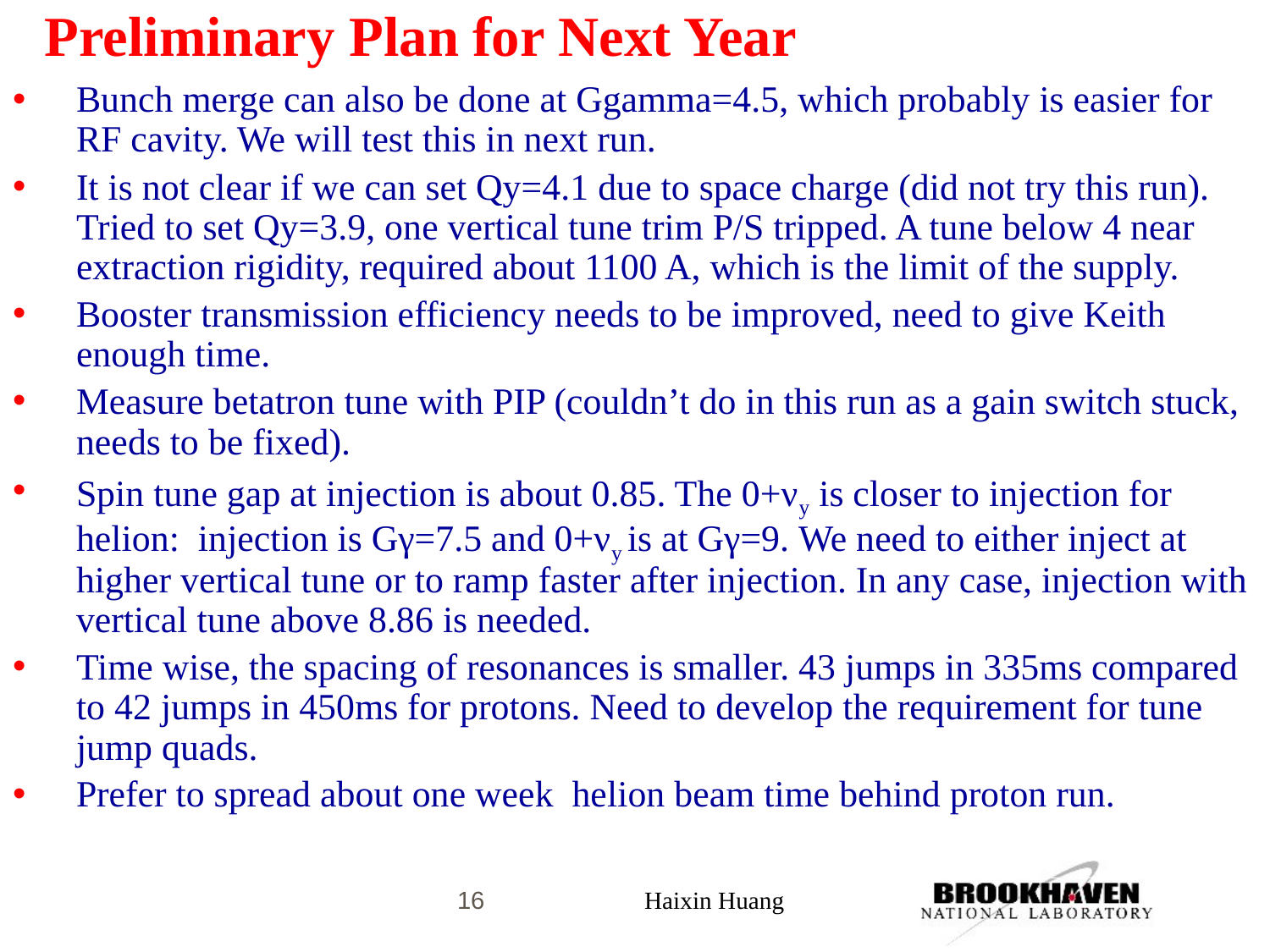

# Preliminary Plan for Next Year
Bunch merge can also be done at Ggamma=4.5, which probably is easier for RF cavity. We will test this in next run.
It is not clear if we can set Qy=4.1 due to space charge (did not try this run). Tried to set Qy=3.9, one vertical tune trim P/S tripped. A tune below 4 near extraction rigidity, required about 1100 A, which is the limit of the supply.
Booster transmission efficiency needs to be improved, need to give Keith enough time.
Measure betatron tune with PIP (couldn’t do in this run as a gain switch stuck, needs to be fixed).
Spin tune gap at injection is about 0.85. The 0+νy is closer to injection for helion:  injection is Gγ=7.5 and 0+νy is at Gγ=9. We need to either inject at higher vertical tune or to ramp faster after injection. In any case, injection with vertical tune above 8.86 is needed.
Time wise, the spacing of resonances is smaller. 43 jumps in 335ms compared to 42 jumps in 450ms for protons. Need to develop the requirement for tune jump quads.
Prefer to spread about one week  helion beam time behind proton run.

16
Haixin Huang